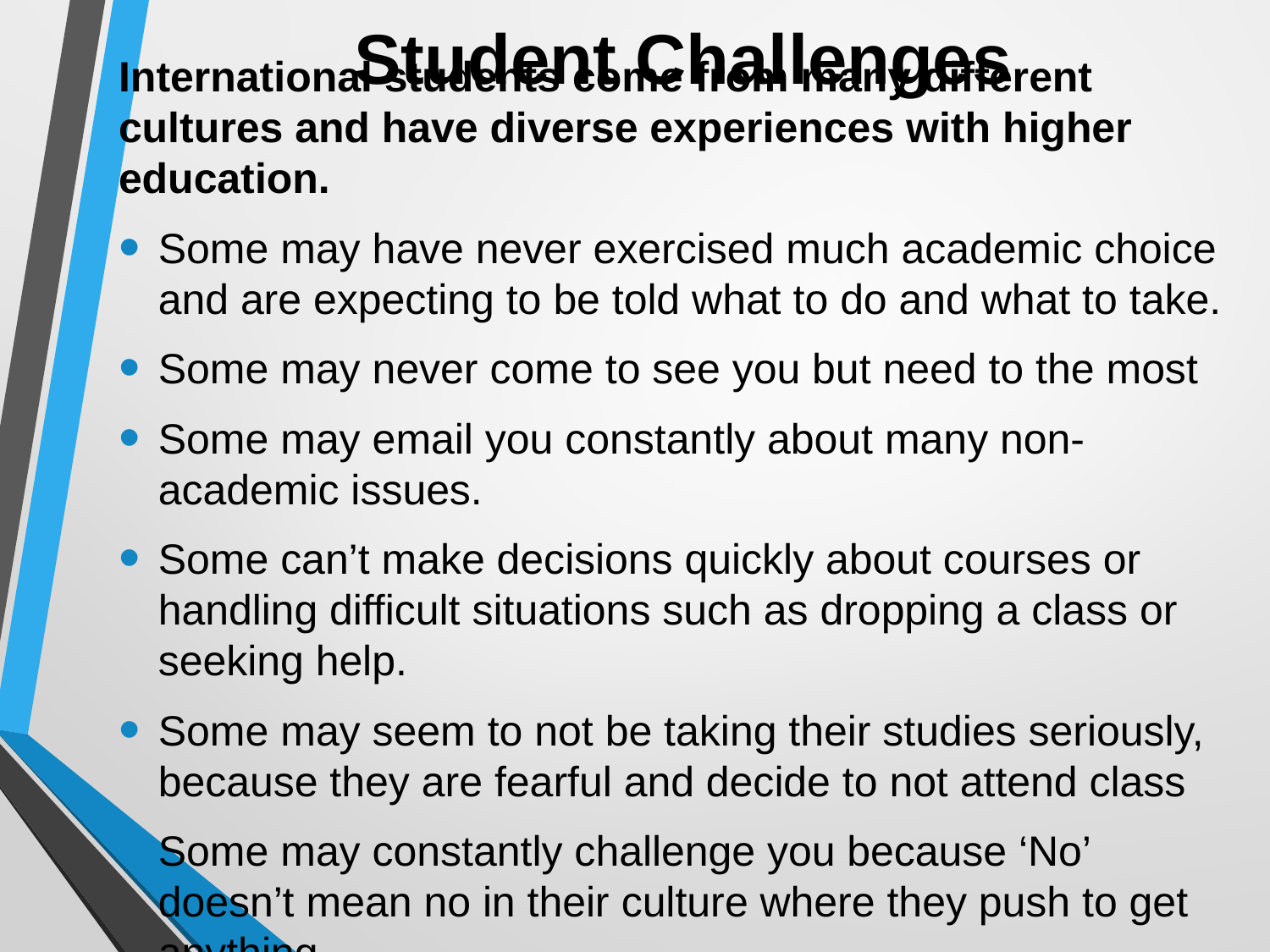

# Student Challenges
International students come from many different cultures and have diverse experiences with higher education.
Some may have never exercised much academic choice and are expecting to be told what to do and what to take.
Some may never come to see you but need to the most
Some may email you constantly about many non-academic issues.
Some can’t make decisions quickly about courses or handling difficult situations such as dropping a class or seeking help.
Some may seem to not be taking their studies seriously, because they are fearful and decide to not attend class
Some may constantly challenge you because ‘No’ doesn’t mean no in their culture where they push to get anything